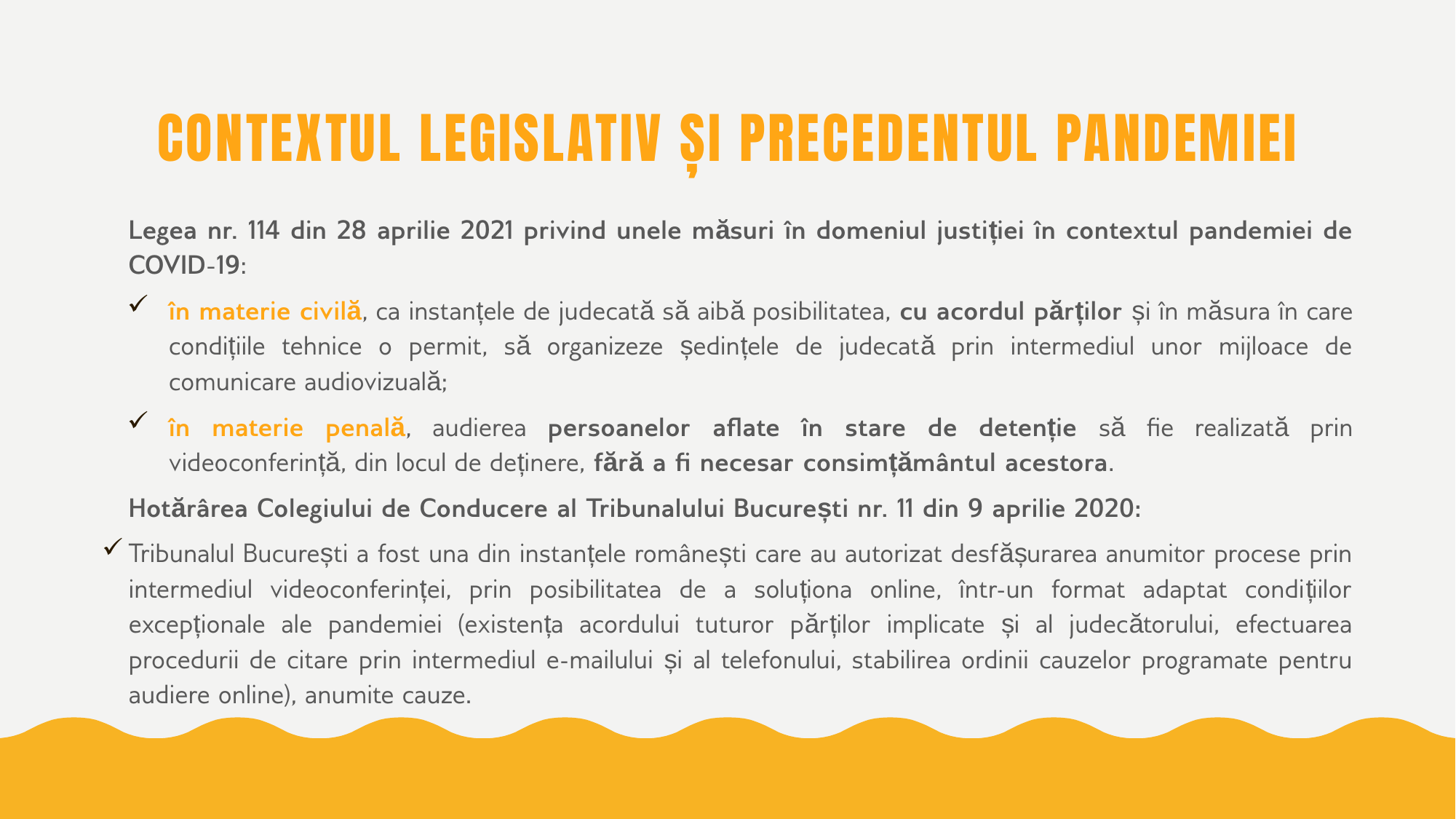

# Contextul legislativ și precedentul pandemiei
Legea nr. 114 din 28 aprilie 2021 privind unele măsuri în domeniul justiției în contextul pandemiei de COVID-19:
în materie civilă, ca instanțele de judecată să aibă posibilitatea, cu acordul părților și în măsura în care condițiile tehnice o permit, să organizeze ședințele de judecată prin intermediul unor mijloace de comunicare audiovizuală;
în materie penală, audierea persoanelor aflate în stare de detenție să fie realizată prin videoconferință, din locul de deținere, fără a fi necesar consimțământul acestora.
Hotărârea Colegiului de Conducere al Tribunalului București nr. 11 din 9 aprilie 2020:
Tribunalul București a fost una din instanțele românești care au autorizat desfășurarea anumitor procese prin intermediul videoconferinței, prin posibilitatea de a soluționa online, într-un format adaptat condițiilor excepționale ale pandemiei (existența acordului tuturor părților implicate și al judecătorului, efectuarea procedurii de citare prin intermediul e-mailului și al telefonului, stabilirea ordinii cauzelor programate pentru audiere online), anumite cauze.